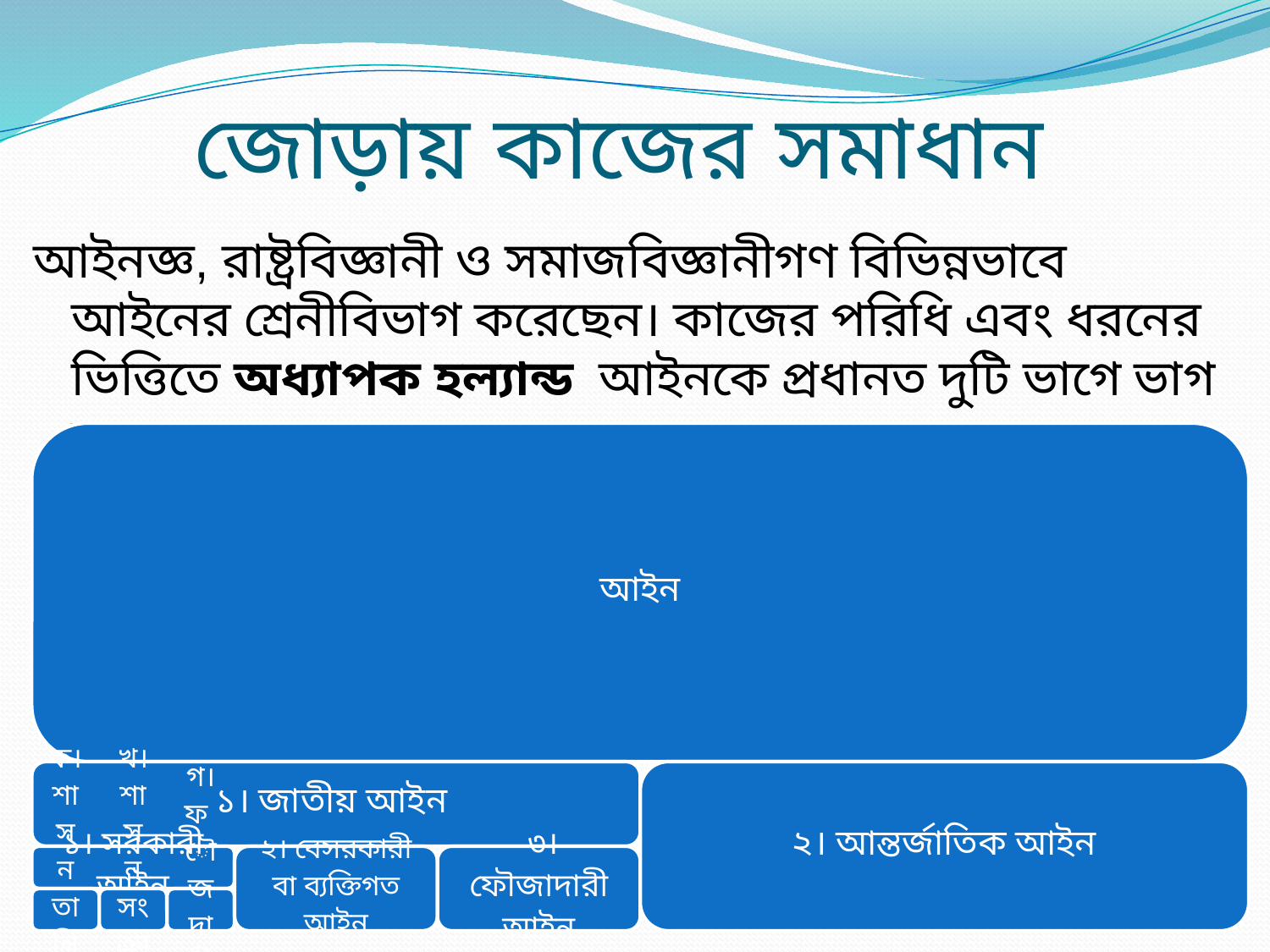

# জোড়ায় কাজের সমাধান
আইনজ্ঞ, রাষ্ট্রবিজ্ঞানী ও সমাজবিজ্ঞানীগণ বিভিন্নভাবে আইনের শ্রেনীবিভাগ করেছেন। কাজের পরিধি এবং ধরনের ভিত্তিতে অধ্যাপক হল্যান্ড  আইনকে প্রধানত দুটি ভাগে ভাগ করেছেন

আইন
১। জাতীয় আইন
২। আন্তর্জাতিক আইন